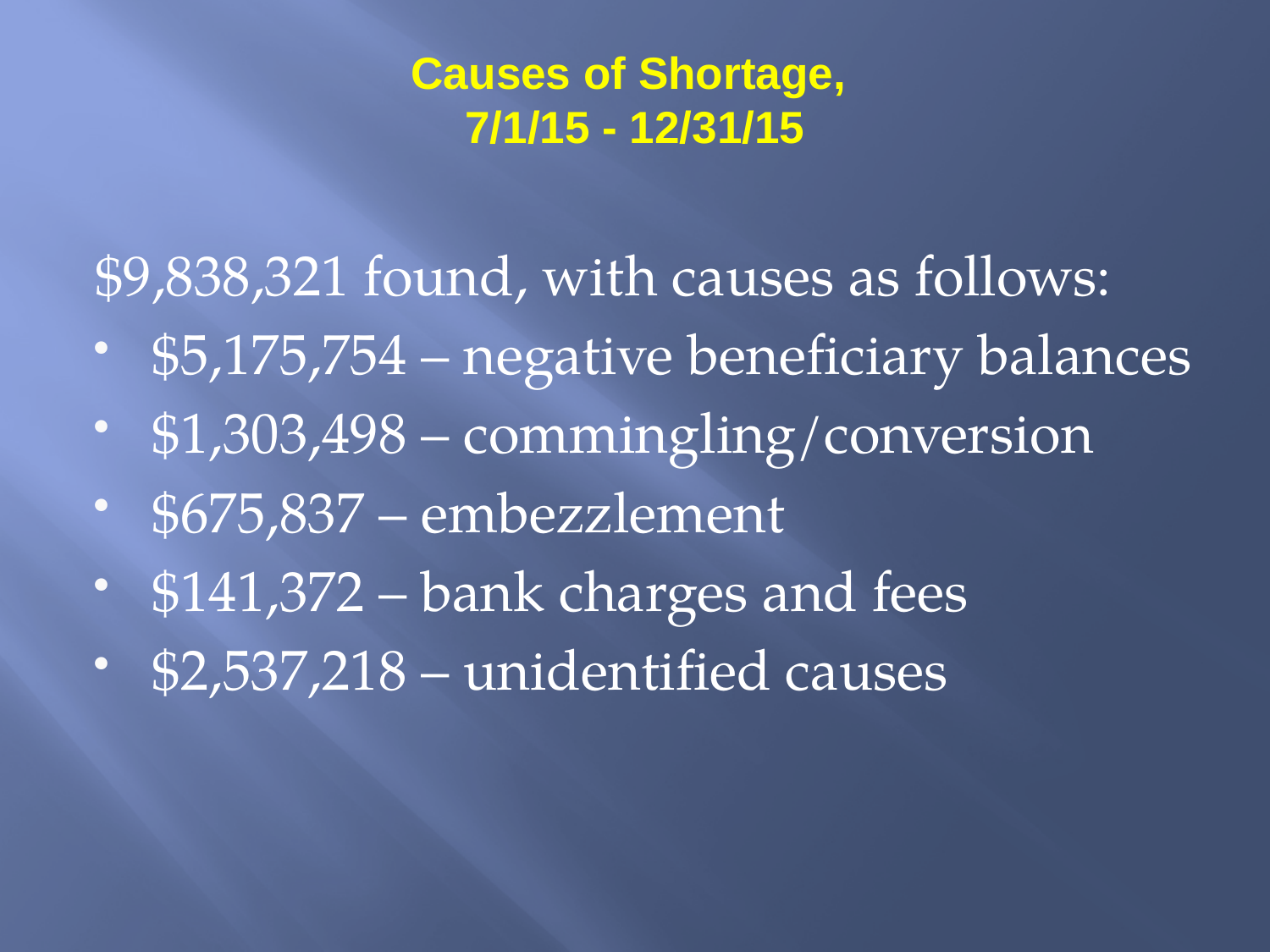

# Causes of Shortage, 7/1/15 - 12/31/15
$9,838,321 found, with causes as follows:
$5,175,754 – negative beneficiary balances
$1,303,498 – commingling/conversion
$675,837 – embezzlement
$141,372 – bank charges and fees
$2,537,218 – unidentified causes